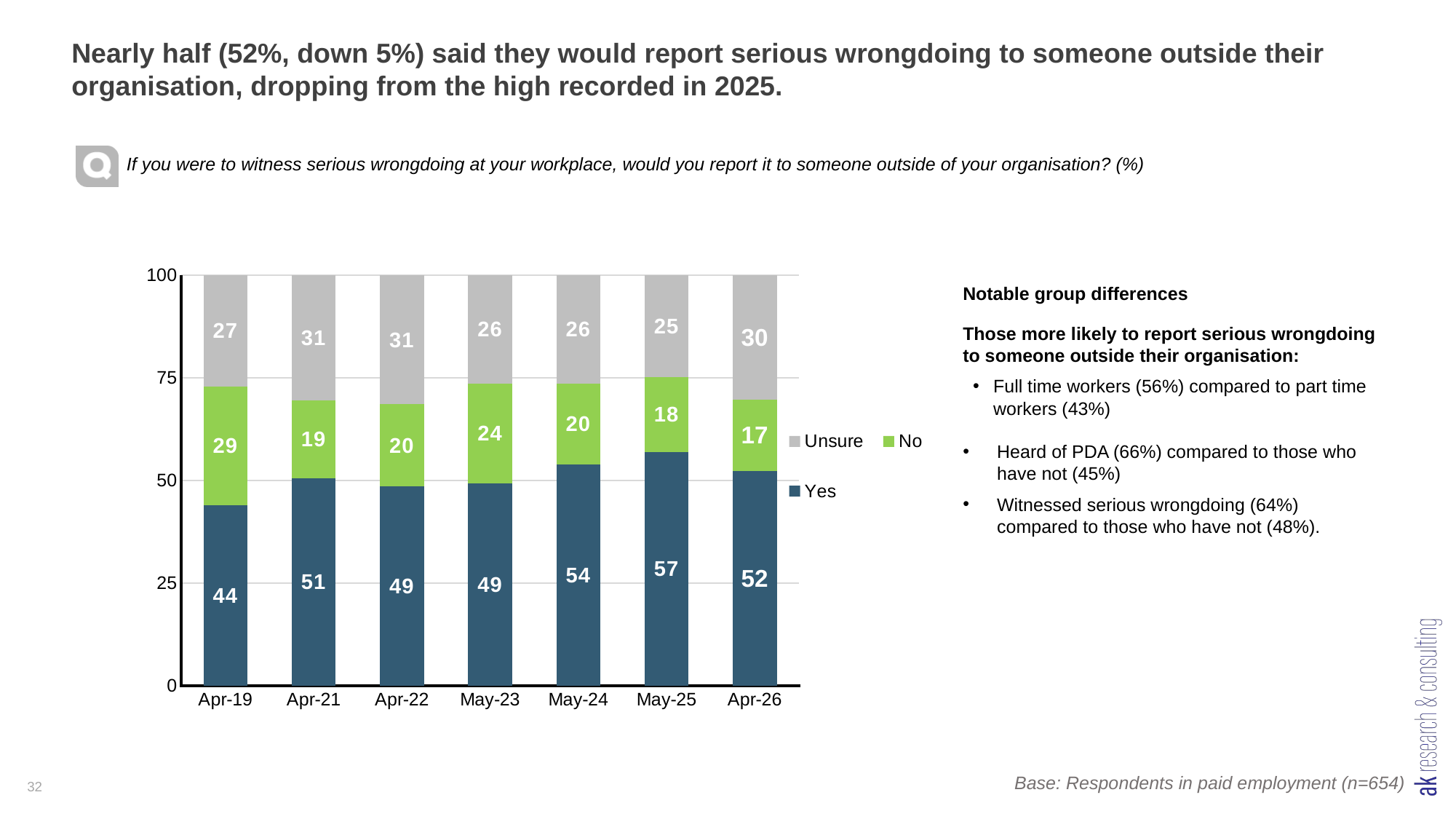

Nearly half (52%, down 5%) said they would report serious wrongdoing to someone outside their organisation, dropping from the high recorded in 2025.
If you were to witness serious wrongdoing at your workplace, would you report it to someone outside of your organisation? (%)

### Chart

| Category | Yes | No | Unsure |
|---|---|---|---|
| Apr-19 | 43.96344606576 | 28.86991535904 | 27.1666385752 |
| Apr-21 | 50.64538113567 | 18.84458945326 | 30.51002941108 |
| Apr-22 | 48.52845020127 | 20.04531842933 | 31.4262313694 |
| May-23 | 49.2906527746 | 24.36846002012 | 26.34088720528 |
| May-24 | 53.94994379084 | 19.62232187554 | 26.42773433363 |
| May-25 | 56.99957319468 | 18.23259667808 | 24.76783012724 |
| Apr-26 | 52.25349620174 | 17.42940941718 | 30.31709438109 |
Notable group differences
Those more likely to report serious wrongdoing to someone outside their organisation:
Full time workers (56%) compared to part time workers (43%)

Heard of PDA (66%) compared to those who have not (45%)
Witnessed serious wrongdoing (64%) compared to those who have not (48%).
32
Base: Respondents in paid employment (n=654)